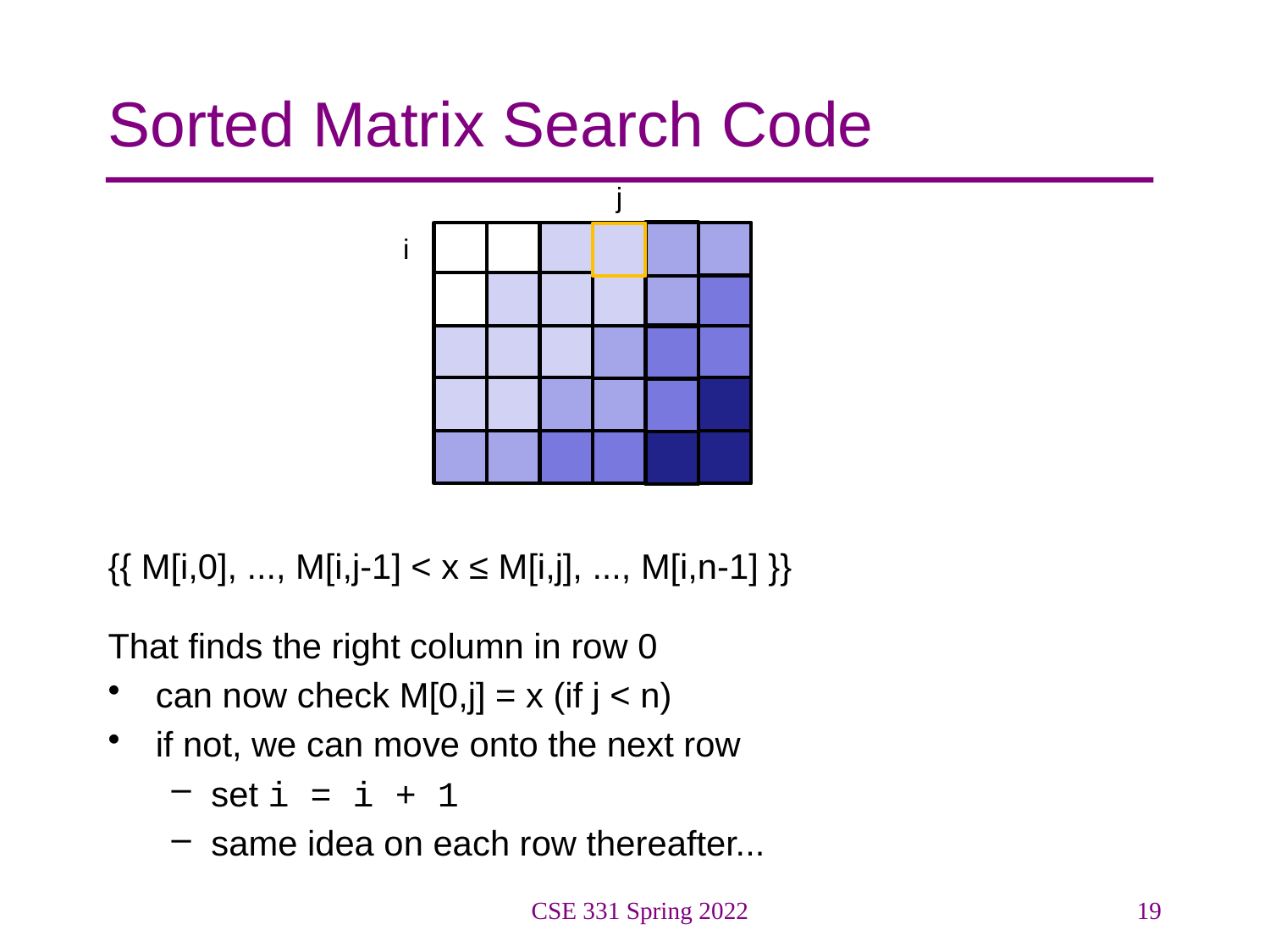

# Sorted Matrix Search Code
j

{{ M[i,0], ..., M[i,j-1] < x ≤ M[i,j], ..., M[i,n-1] }}

That finds the right column in row 0
can now check M[0,j] = x (if j < n)
if not, we can move onto the next row
set i = i + 1
same idea on each row thereafter...

i

CSE 331 Spring 2022
19